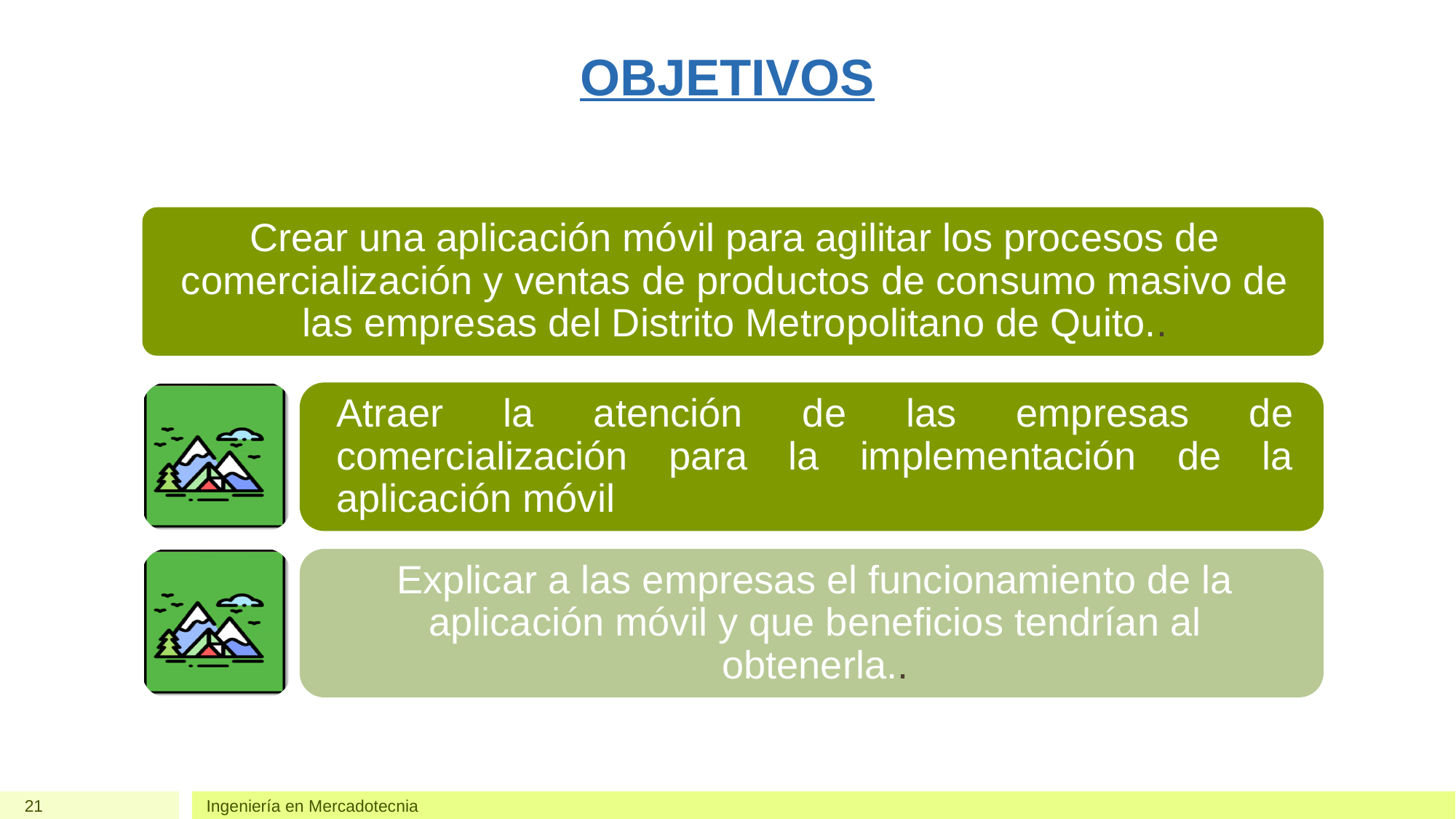

# OBJETIVOS
Crear una aplicación móvil para agilitar los procesos de comercialización y ventas de productos de consumo masivo de las empresas del Distrito Metropolitano de Quito..
Atraer la atención de las empresas de comercialización para la implementación de la aplicación móvil
Explicar a las empresas el funcionamiento de la aplicación móvil y que beneficios tendrían al obtenerla..
21
Ingeniería en Mercadotecnia